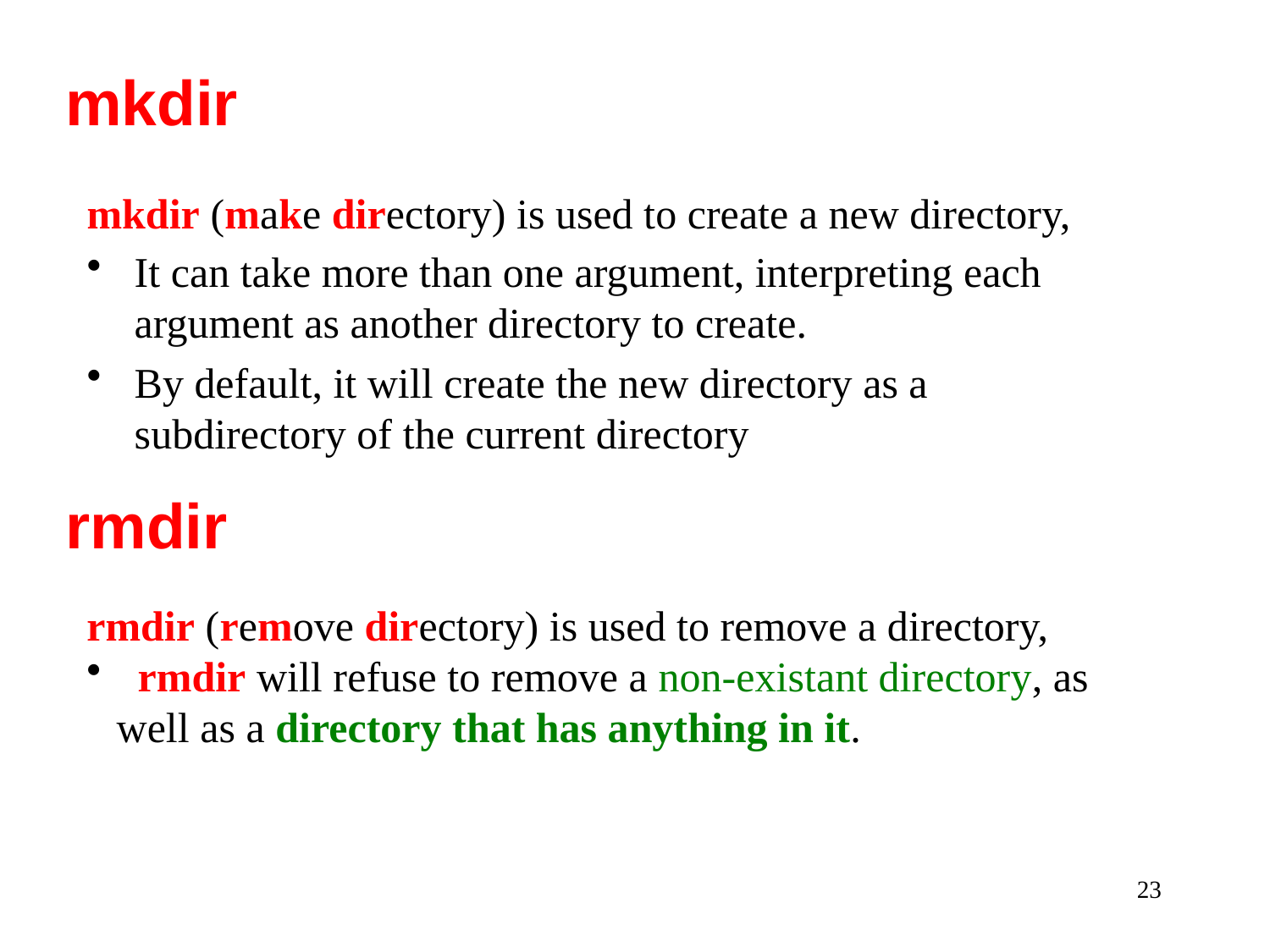

mkdir
mkdir (make directory) is used to create a new directory,
It can take more than one argument, interpreting each argument as another directory to create.
By default, it will create the new directory as a subdirectory of the current directory

rmdir
rmdir (remove directory) is used to remove a directory,
  rmdir will refuse to remove a non-existant directory, as well as a directory that has anything in it.

23